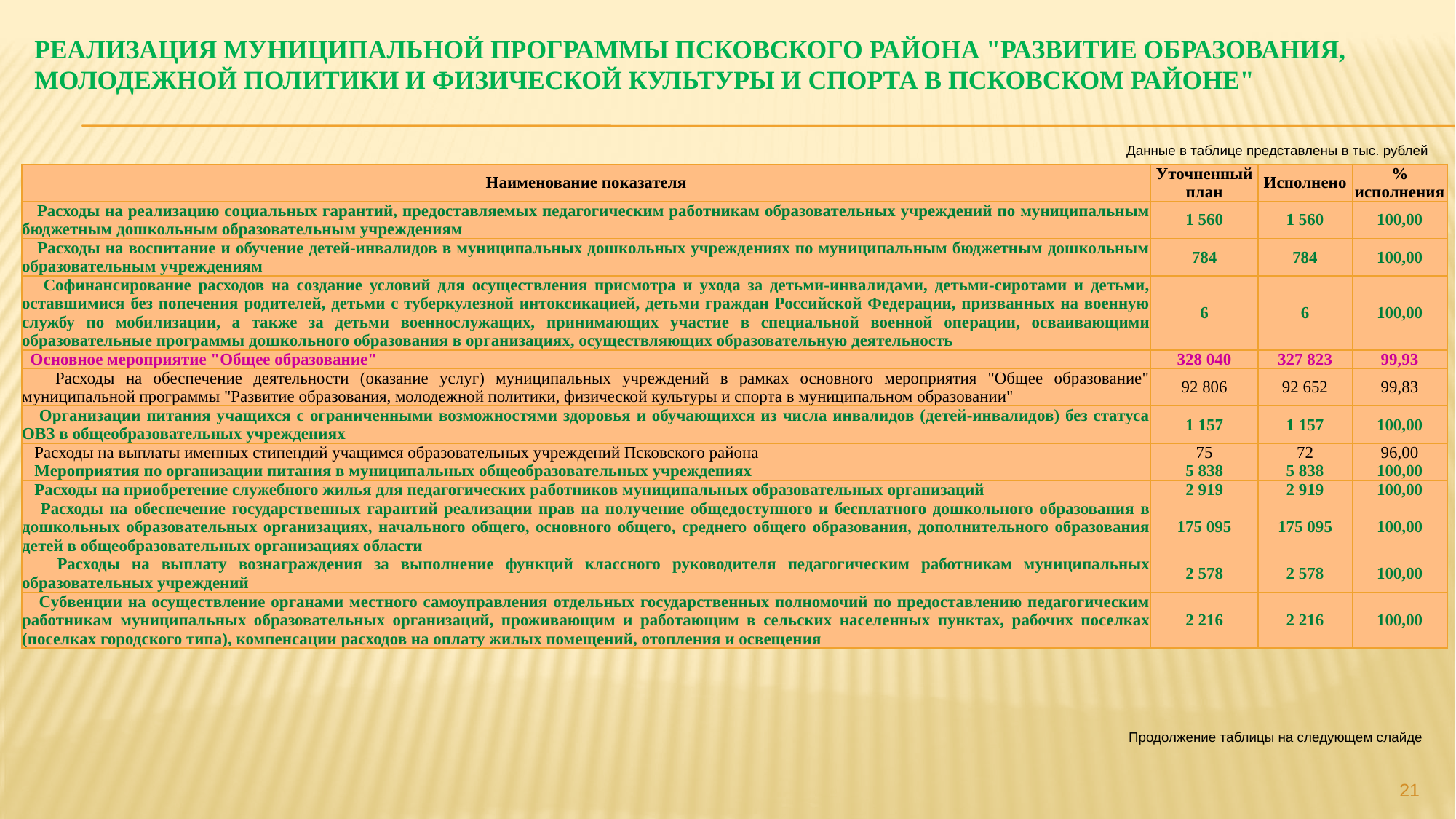

# Реализация муниципальной программы Псковского района "Развитие образования, молодежной политики и физической культуры и спорта в Псковском районе"
Данные в таблице представлены в тыс. рублей
| Наименование показателя | Уточненный план | Исполнено | % исполнения |
| --- | --- | --- | --- |
| Расходы на реализацию социальных гарантий, предоставляемых педагогическим работникам образовательных учреждений по муниципальным бюджетным дошкольным образовательным учреждениям | 1 560 | 1 560 | 100,00 |
| Расходы на воспитание и обучение детей-инвалидов в муниципальных дошкольных учреждениях по муниципальным бюджетным дошкольным образовательным учреждениям | 784 | 784 | 100,00 |
| Софинансирование расходов на создание условий для осуществления присмотра и ухода за детьми-инвалидами, детьми-сиротами и детьми, оставшимися без попечения родителей, детьми с туберкулезной интоксикацией, детьми граждан Российской Федерации, призванных на военную службу по мобилизации, а также за детьми военнослужащих, принимающих участие в специальной военной операции, осваивающими образовательные программы дошкольного образования в организациях, осуществляющих образовательную деятельность | 6 | 6 | 100,00 |
| Основное мероприятие "Общее образование" | 328 040 | 327 823 | 99,93 |
| Расходы на обеспечение деятельности (оказание услуг) муниципальных учреждений в рамках основного мероприятия "Общее образование" муниципальной программы "Развитие образования, молодежной политики, физической культуры и спорта в муниципальном образовании" | 92 806 | 92 652 | 99,83 |
| Организации питания учащихся с ограниченными возможностями здоровья и обучающихся из числа инвалидов (детей-инвалидов) без статуса ОВЗ в общеобразовательных учреждениях | 1 157 | 1 157 | 100,00 |
| Расходы на выплаты именных стипендий учащимся образовательных учреждений Псковского района | 75 | 72 | 96,00 |
| Мероприятия по организации питания в муниципальных общеобразовательных учреждениях | 5 838 | 5 838 | 100,00 |
| Расходы на приобретение служебного жилья для педагогических работников муниципальных образовательных организаций | 2 919 | 2 919 | 100,00 |
| Расходы на обеспечение государственных гарантий реализации прав на получение общедоступного и бесплатного дошкольного образования в дошкольных образовательных организациях, начального общего, основного общего, среднего общего образования, дополнительного образования детей в общеобразовательных организациях области | 175 095 | 175 095 | 100,00 |
| Расходы на выплату вознаграждения за выполнение функций классного руководителя педагогическим работникам муниципальных образовательных учреждений | 2 578 | 2 578 | 100,00 |
| Субвенции на осуществление органами местного самоуправления отдельных государственных полномочий по предоставлению педагогическим работникам муниципальных образовательных организаций, проживающим и работающим в сельских населенных пунктах, рабочих поселках (поселках городского типа), компенсации расходов на оплату жилых помещений, отопления и освещения | 2 216 | 2 216 | 100,00 |
Продолжение таблицы на следующем слайде
21